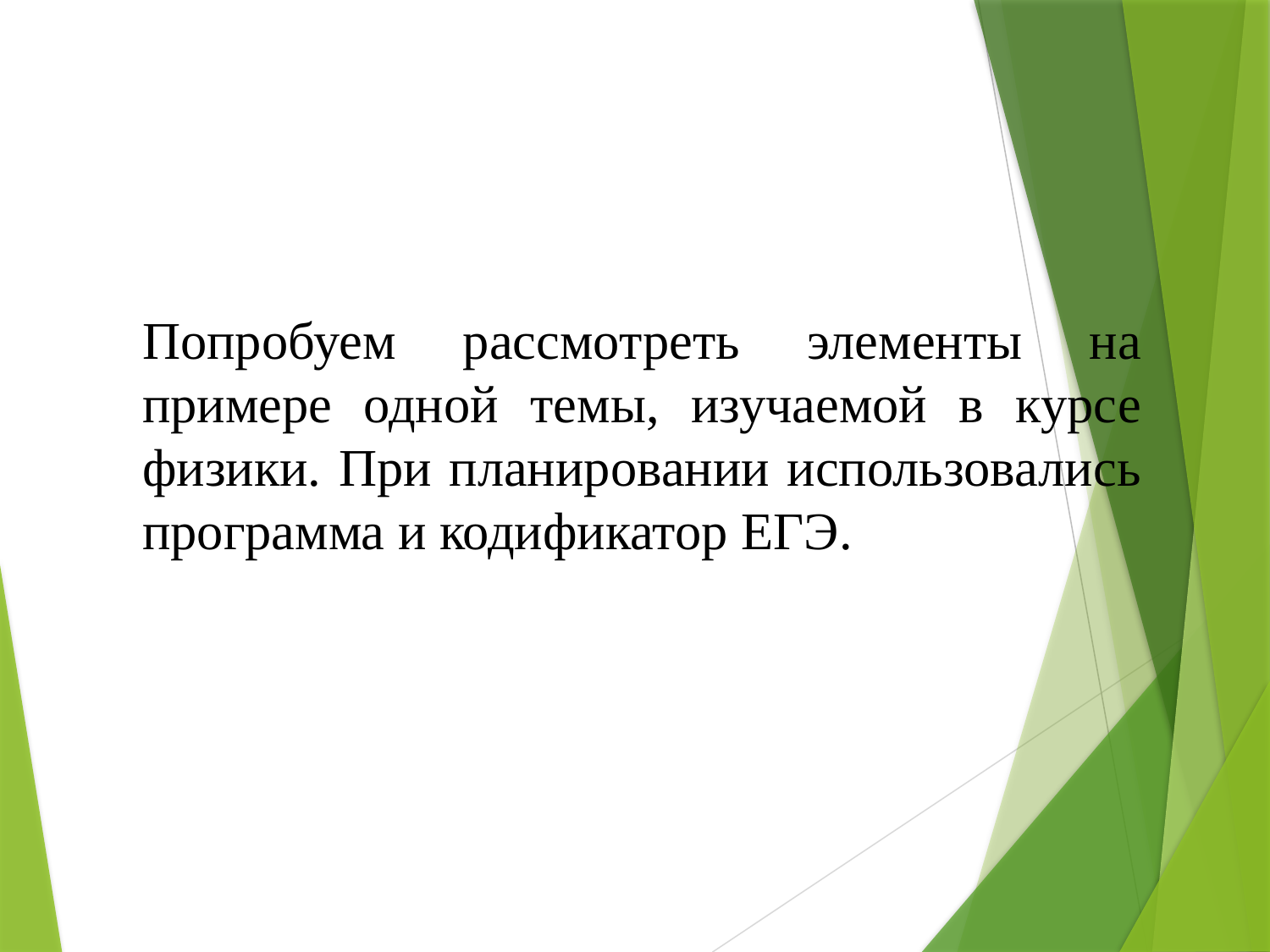

#
Попробуем рассмотреть элементы на примере одной темы, изучаемой в курсе физики. При планировании использовались программа и кодификатор ЕГЭ.